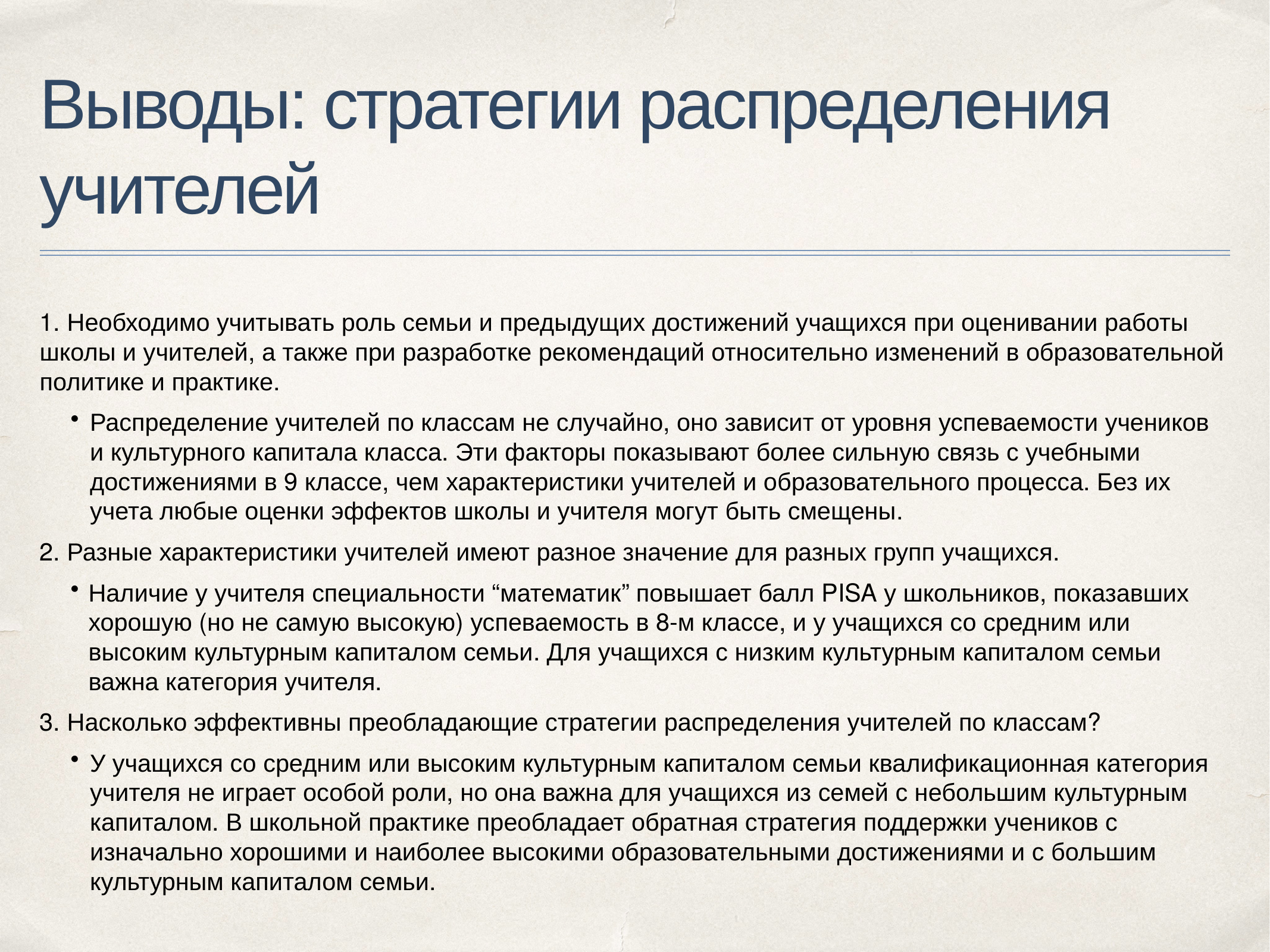

# Выводы: стратегии распределения учителей
1. Необходимо учитывать роль семьи и предыдущих достижений учащихся при оценивании работы школы и учителей, а также при разработке рекомендаций относительно изменений в образовательной политике и практике.
Распределение учителей по классам не случайно, оно зависит от уровня успеваемости учеников и культурного капитала класса. Эти факторы показывают более сильную связь с учебными достижениями в 9 классе, чем характеристики учителей и образовательного процесса. Без их учета любые оценки эффектов школы и учителя могут быть смещены.
2. Разные характеристики учителей имеют разное значение для разных групп учащихся.
Наличие у учителя специальности “математик” повышает балл PISA у школьников, показавших хорошую (но не самую высокую) успеваемость в 8-м классе, и у учащихся со средним или высоким культурным капиталом семьи. Для учащихся с низким культурным капиталом семьи важна категория учителя.
3. Насколько эффективны преобладающие стратегии распределения учителей по классам?
У учащихся со средним или высоким культурным капиталом семьи квалификационная категория учителя не играет особой роли, но она важна для учащихся из семей с небольшим культурным капиталом. В школьной практике преобладает обратная стратегия поддержки учеников с изначально хорошими и наиболее высокими образовательными достижениями и с большим культурным капиталом семьи.